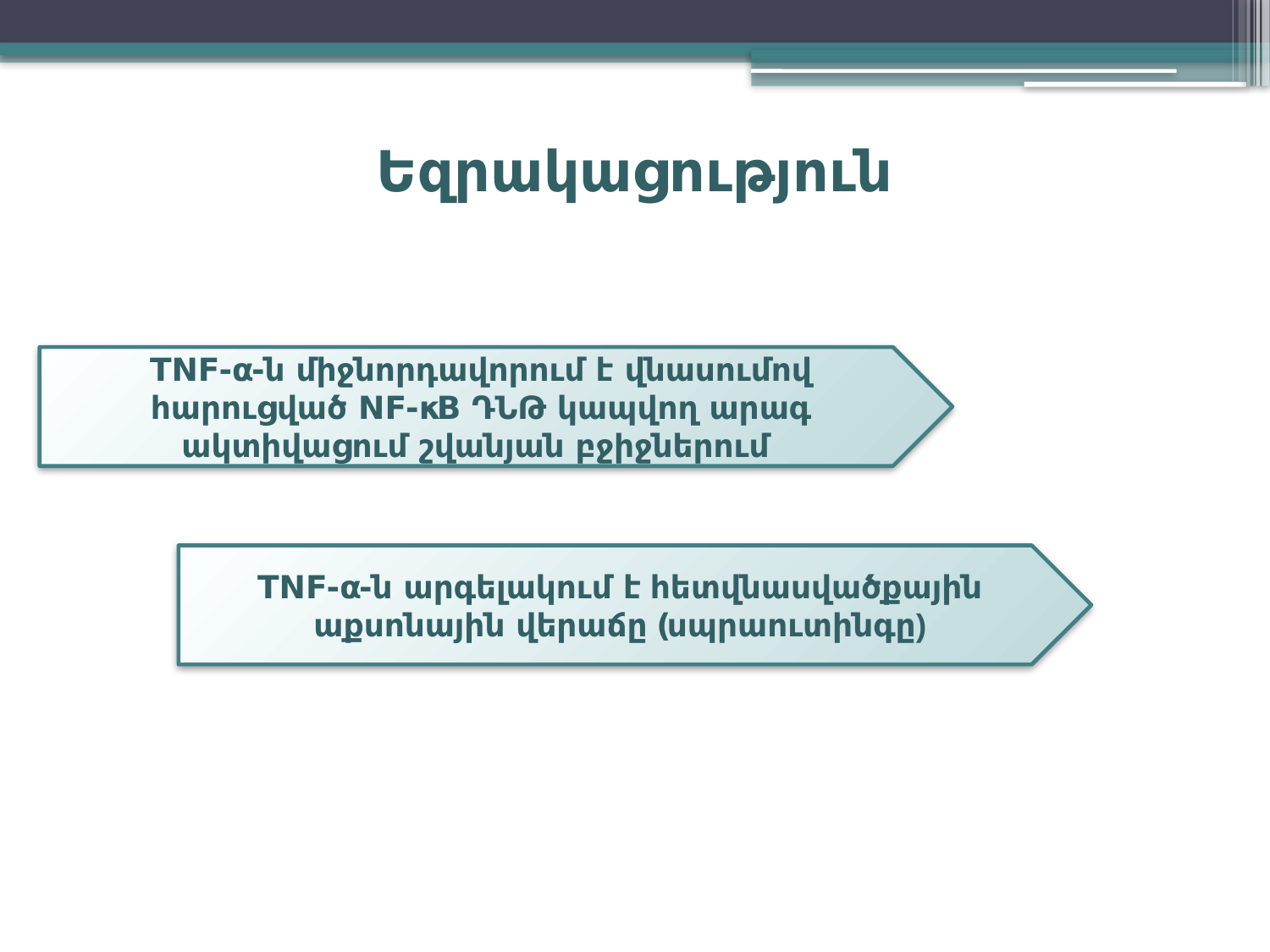

Եզրակացություն
TNF-α-ն միջնորդավորում է վնասումով հարուցված NF-κB ԴՆԹ կապվող արագ ակտիվացում շվանյան բջիջներում
TNF-α-ն արգելակում է հետվնասվածքային աքսոնային վերաճը (սպրաուտինգը)